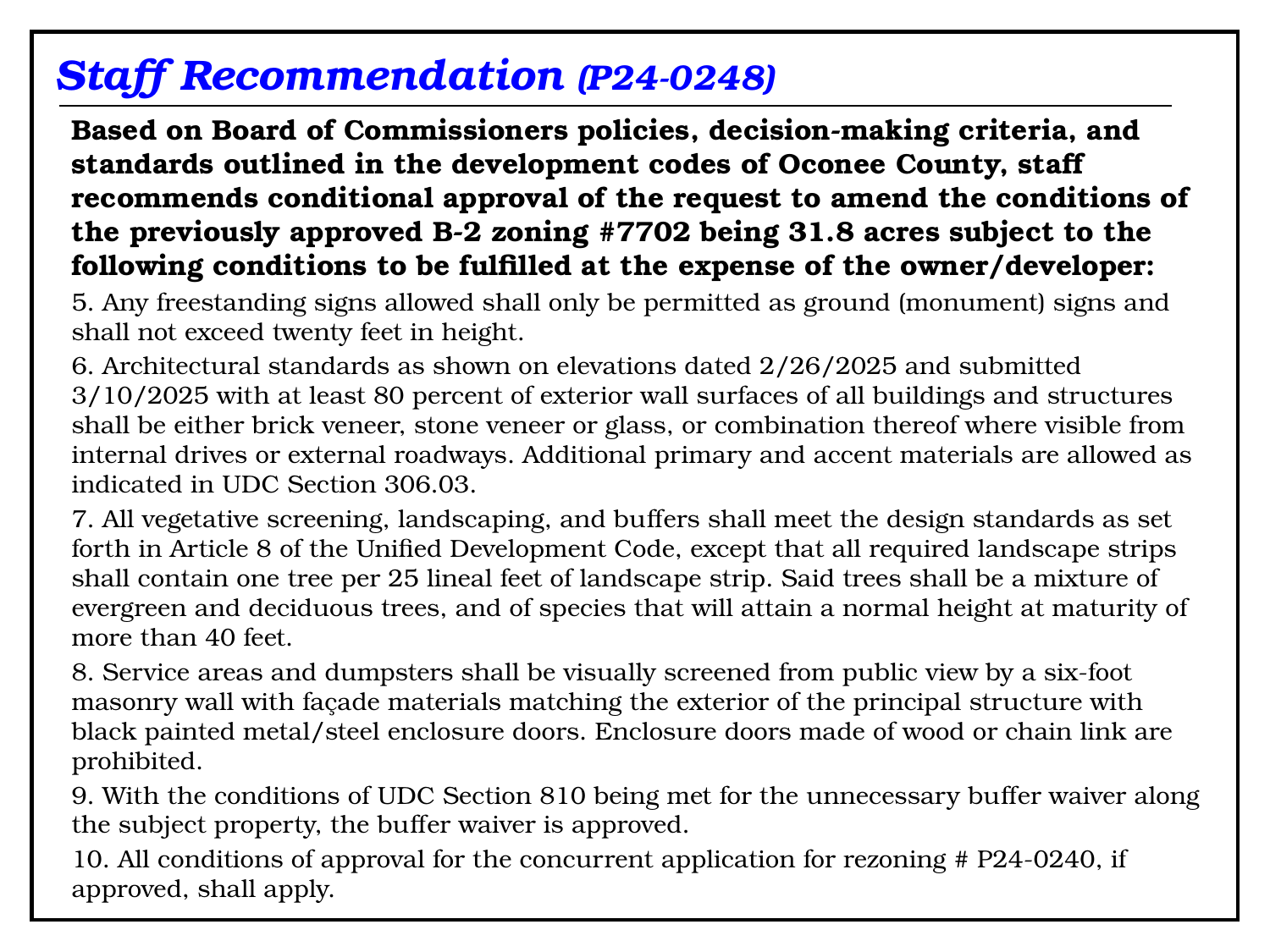

Staff Recommendation (P24-0248)
Based on Board of Commissioners policies, decision-making criteria, and standards outlined in the development codes of Oconee County, staff recommends conditional approval of the request to amend the conditions of the previously approved B-2 zoning #7702 being 31.8 acres subject to the following conditions to be fulfilled at the expense of the owner/developer:
5. Any freestanding signs allowed shall only be permitted as ground (monument) signs and shall not exceed twenty feet in height.
6. Architectural standards as shown on elevations dated 2/26/2025 and submitted 3/10/2025 with at least 80 percent of exterior wall surfaces of all buildings and structures shall be either brick veneer, stone veneer or glass, or combination thereof where visible from internal drives or external roadways. Additional primary and accent materials are allowed as indicated in UDC Section 306.03.
7. All vegetative screening, landscaping, and buffers shall meet the design standards as set forth in Article 8 of the Unified Development Code, except that all required landscape strips shall contain one tree per 25 lineal feet of landscape strip. Said trees shall be a mixture of evergreen and deciduous trees, and of species that will attain a normal height at maturity of more than 40 feet.
8. Service areas and dumpsters shall be visually screened from public view by a six-foot masonry wall with façade materials matching the exterior of the principal structure with black painted metal/steel enclosure doors. Enclosure doors made of wood or chain link are prohibited.
9. With the conditions of UDC Section 810 being met for the unnecessary buffer waiver along the subject property, the buffer waiver is approved.
10. All conditions of approval for the concurrent application for rezoning # P24-0240, if approved, shall apply.